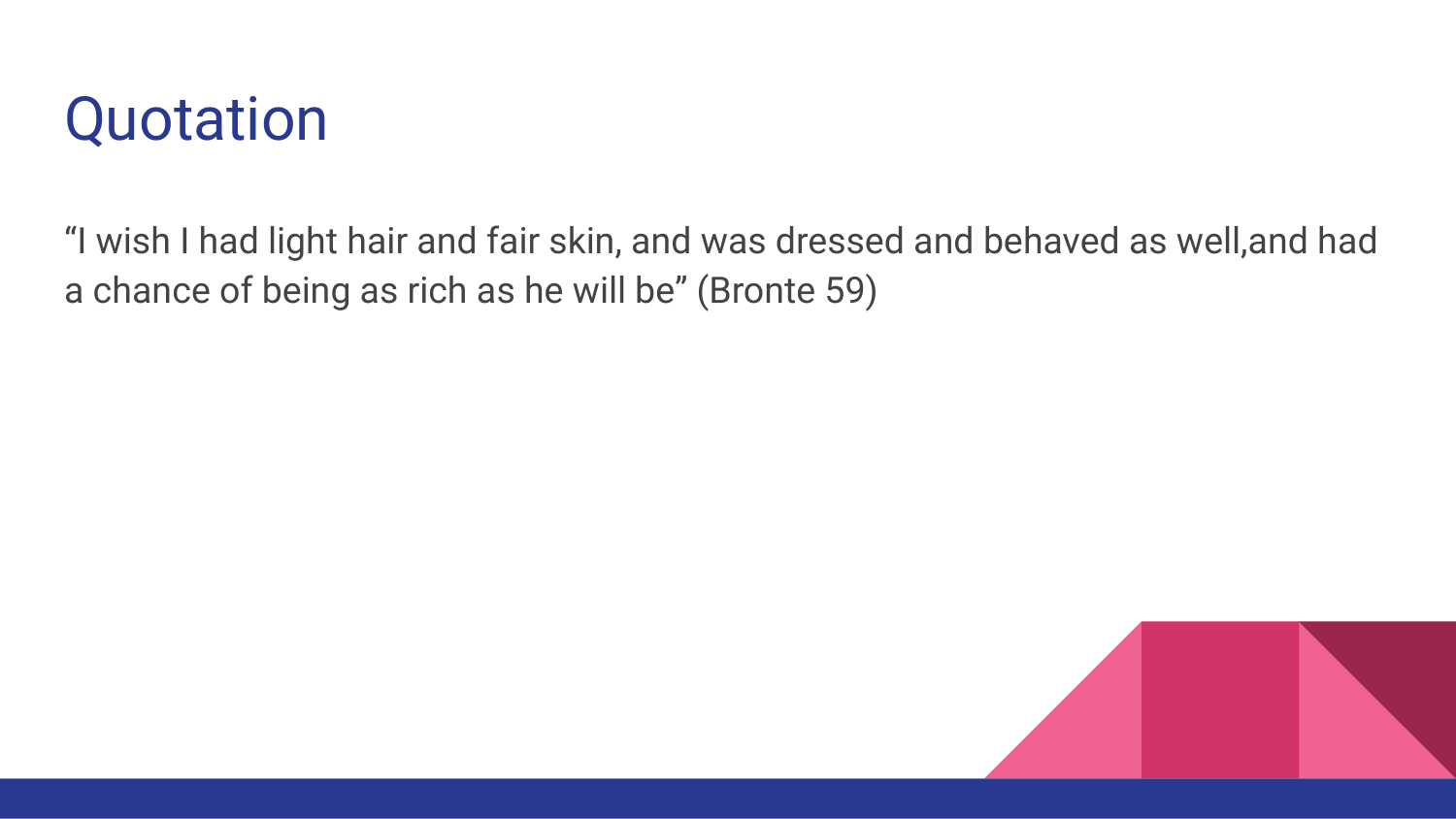

# Quotation
“I wish I had light hair and fair skin, and was dressed and behaved as well,and had a chance of being as rich as he will be” (Bronte 59)